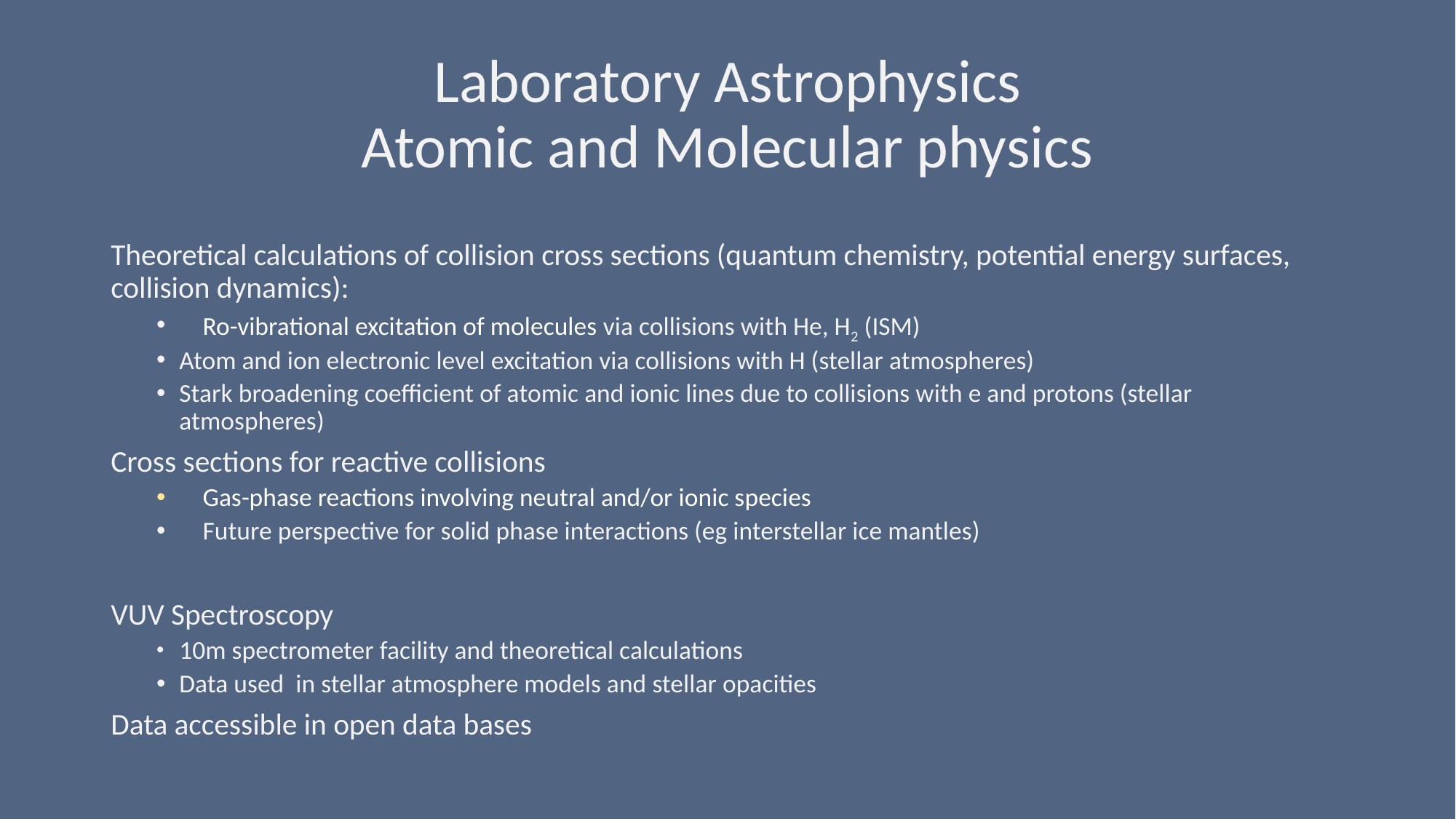

# Laboratory Astrophysics Atomic and Molecular physics
Theoretical calculations of collision cross sections (quantum chemistry, potential energy surfaces, collision dynamics):
    Ro-vibrational excitation of molecules via collisions with He, H2 (ISM)
	Atom and ion electronic level excitation via collisions with H (stellar atmospheres)
	Stark broadening coefficient of atomic and ionic lines due to collisions with e and protons (stellar atmospheres)
Cross sections for reactive collisions
    Gas-phase reactions involving neutral and/or ionic species
    Future perspective for solid phase interactions (eg interstellar ice mantles)

VUV Spectroscopy
	10m spectrometer facility and theoretical calculations
	Data used  in stellar atmosphere models and stellar opacities
Data accessible in open data bases